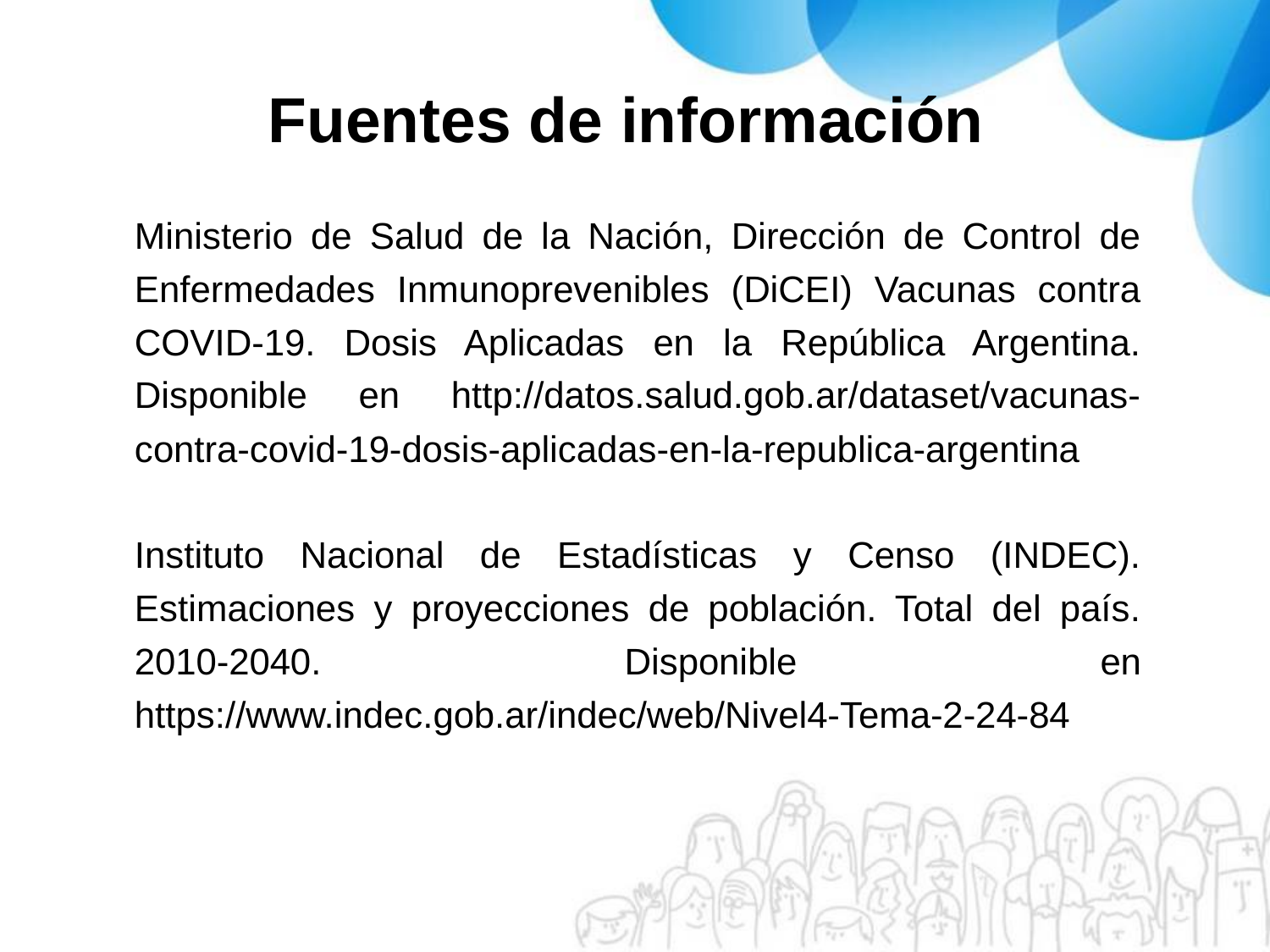

# Fuentes de información
Ministerio de Salud de la Nación, Dirección de Control de Enfermedades Inmunoprevenibles (DiCEI) Vacunas contra COVID-19. Dosis Aplicadas en la República Argentina. Disponible en http://datos.salud.gob.ar/dataset/vacunas-contra-covid-19-dosis-aplicadas-en-la-republica-argentina

Instituto Nacional de Estadísticas y Censo (INDEC). Estimaciones y proyecciones de población. Total del país. 2010-2040. Disponible en https://www.indec.gob.ar/indec/web/Nivel4-Tema-2-24-84